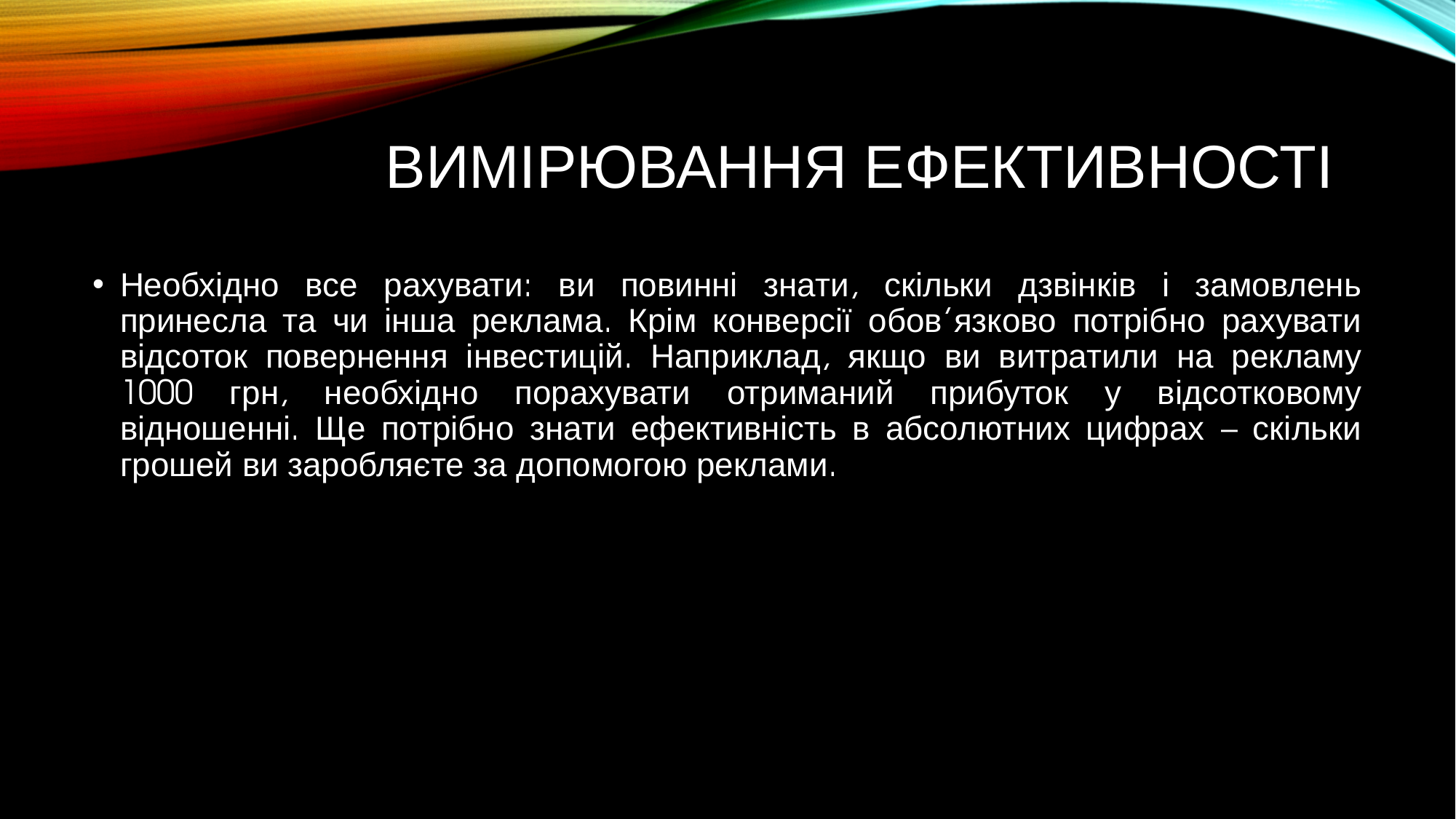

# Вимірювання ефективності
Необхідно все рахувати: ви повинні знати, скільки дзвінків і замовлень принесла та чи інша реклама. Крім конверсії обов’язково потрібно рахувати відсоток повернення інвестицій. Наприклад, якщо ви витратили на рекламу 1000 грн, необхідно порахувати отриманий прибуток у відсотковому відношенні. Ще потрібно знати ефективність в абсолютних цифрах – скільки грошей ви заробляєте за допомогою реклами.